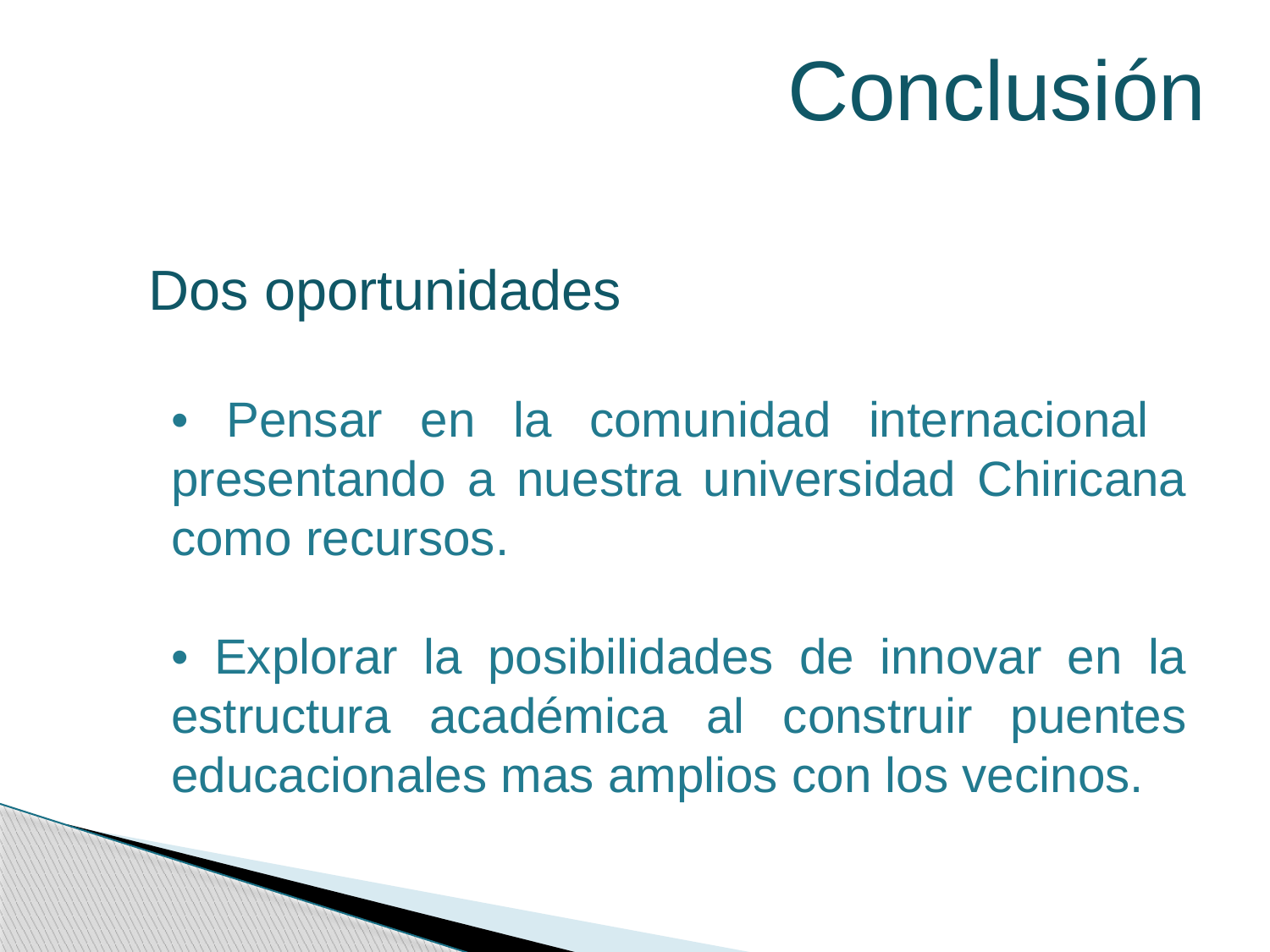

Conclusión
Dos oportunidades
• Pensar en la comunidad internacional  presentando a nuestra universidad Chiricana como recursos.

• Explorar la posibilidades de innovar en la estructura académica al construir puentes educacionales mas amplios con los vecinos.